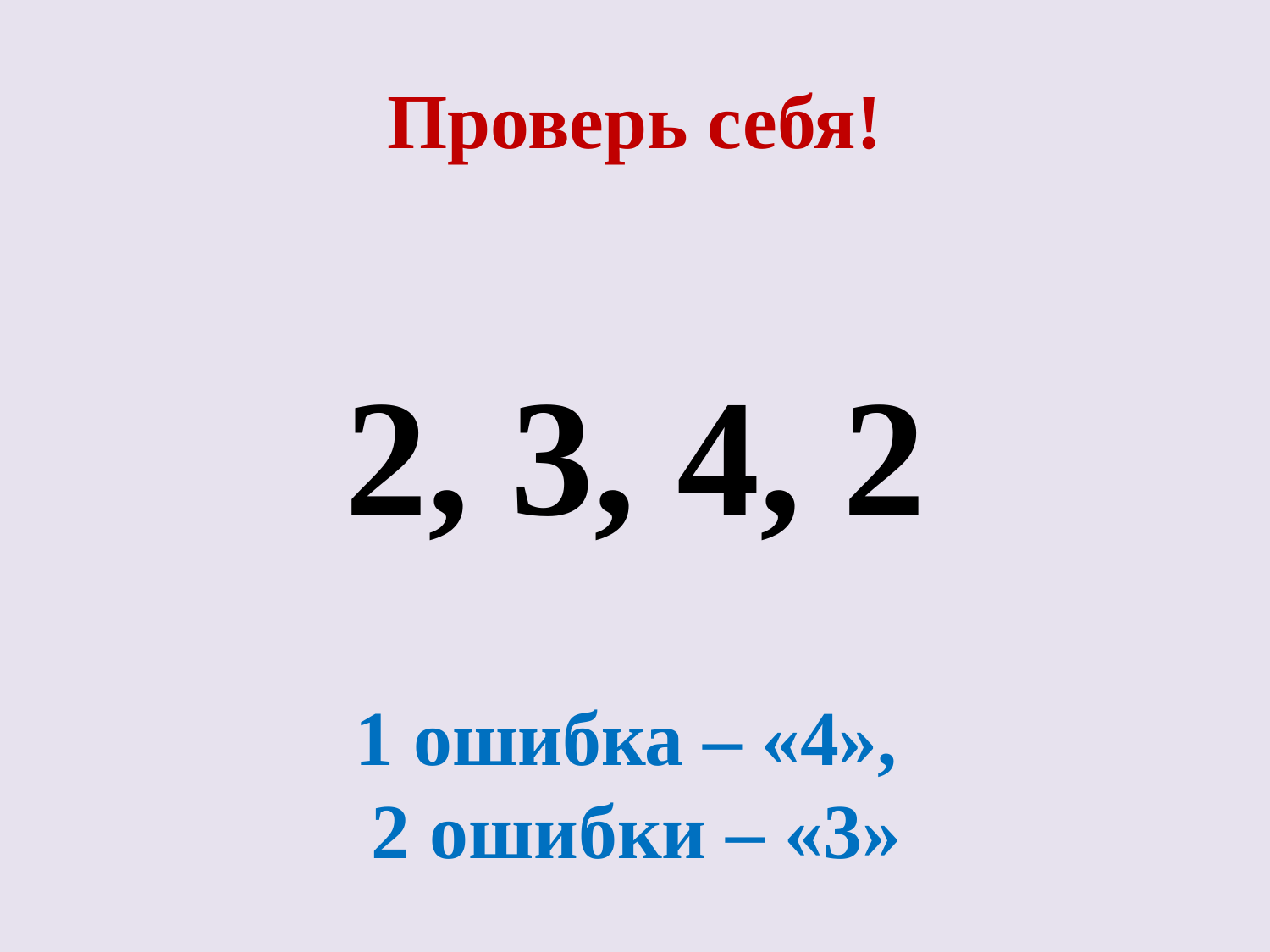

# Проверь себя!

2, 3, 4, 2
1 ошибка – «4»,
2 ошибки – «3»